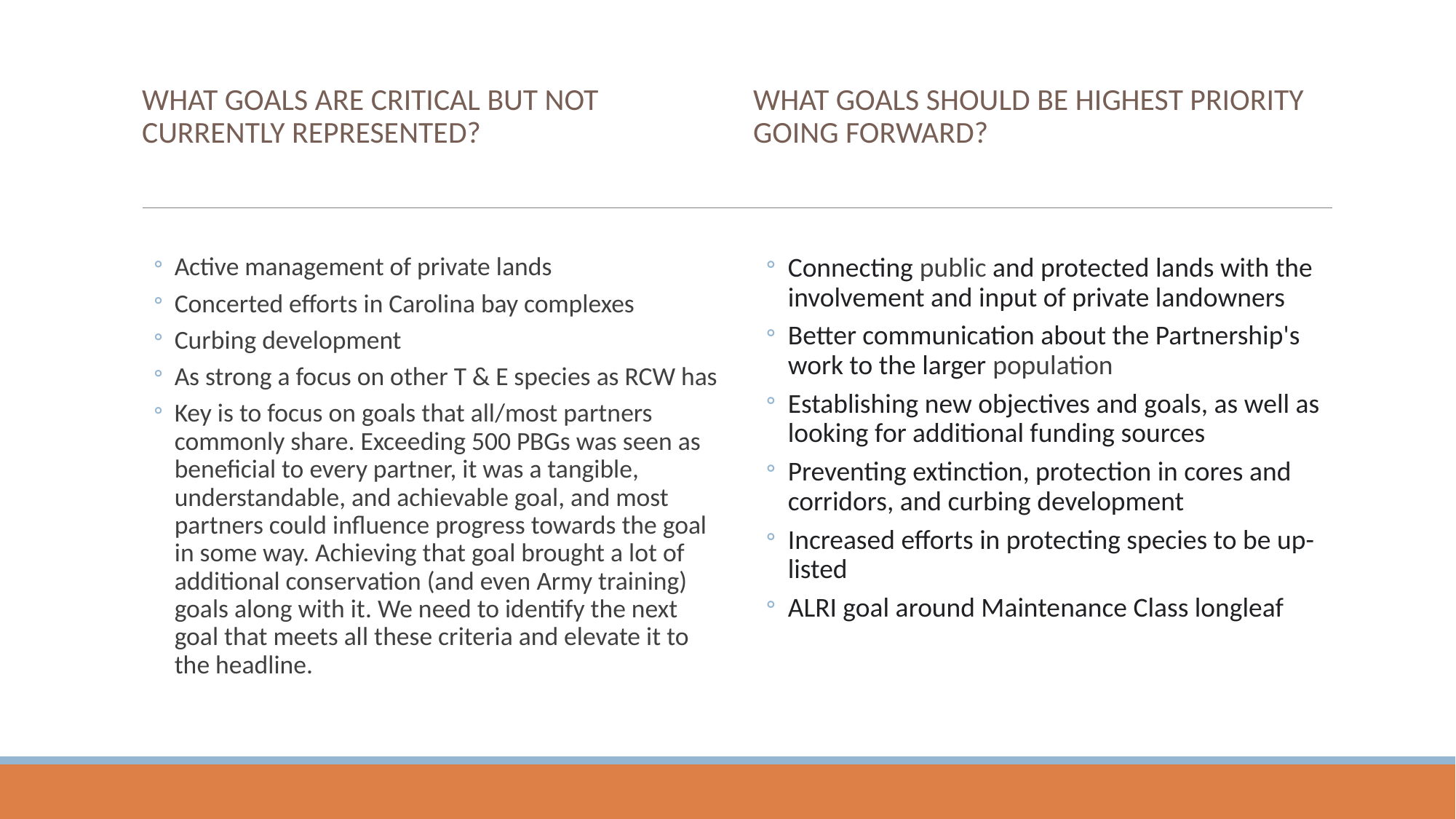

What goals are critical but not currently represented?
What goals should be highest priority going forward?
Active management of private lands
Concerted efforts in Carolina bay complexes
Curbing development
As strong a focus on other T & E species as RCW has
Key is to focus on goals that all/most partners commonly share. Exceeding 500 PBGs was seen as beneficial to every partner, it was a tangible, understandable, and achievable goal, and most partners could influence progress towards the goal in some way. Achieving that goal brought a lot of additional conservation (and even Army training) goals along with it. We need to identify the next goal that meets all these criteria and elevate it to the headline.
Connecting public and protected lands with the involvement and input of private landowners
Better communication about the Partnership's work to the larger population
Establishing new objectives and goals, as well as looking for additional funding sources
Preventing extinction, protection in cores and corridors, and curbing development
Increased efforts in protecting species to be up-listed
ALRI goal around Maintenance Class longleaf